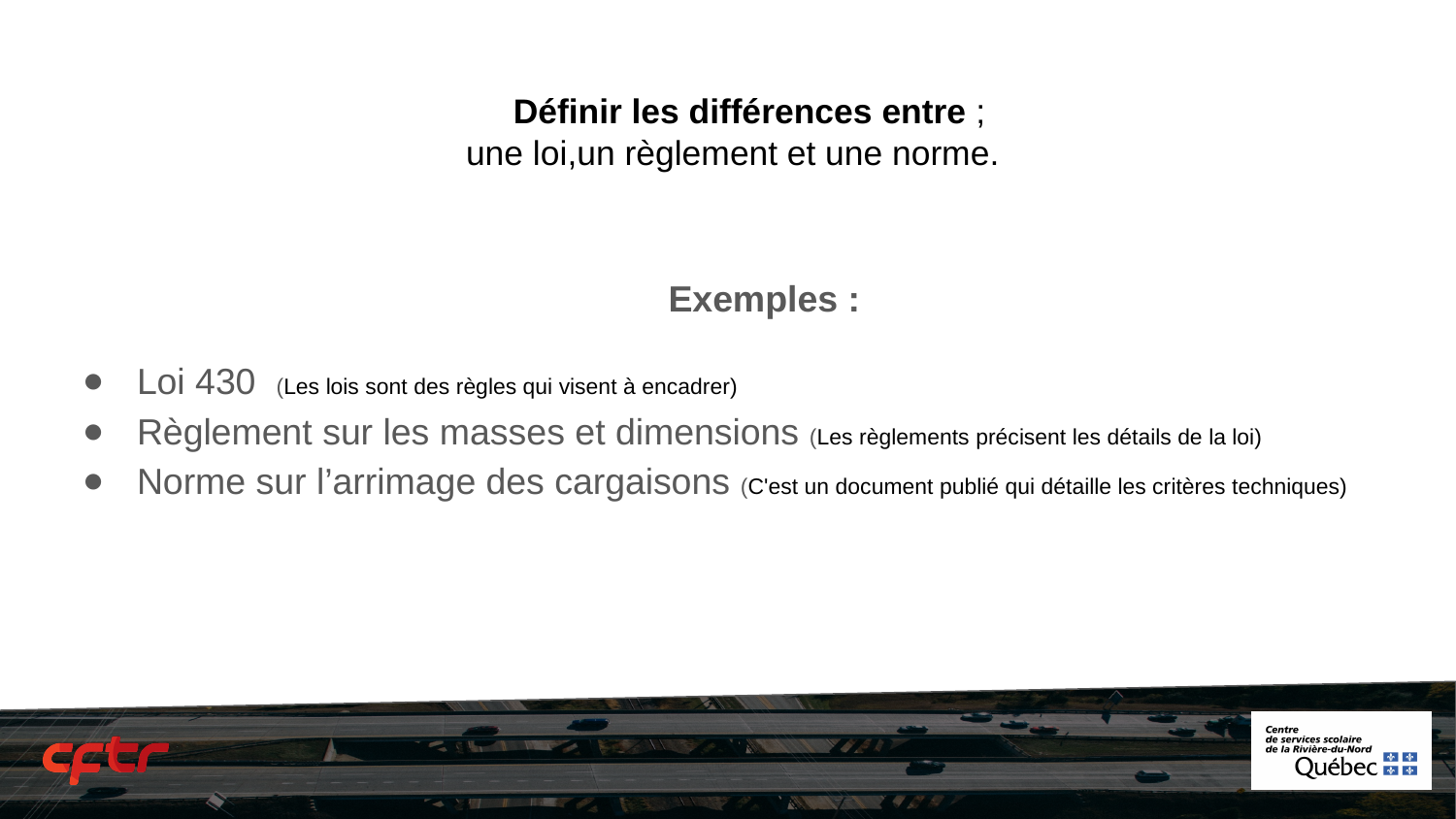

# Définir les différences entre ;
 une loi,un règlement et une norme.
Exemples :
Loi 430  (Les lois sont des règles qui visent à encadrer)
Règlement sur les masses et dimensions (Les règlements précisent les détails de la loi)
Norme sur l’arrimage des cargaisons (C'est un document publié qui détaille les critères techniques)